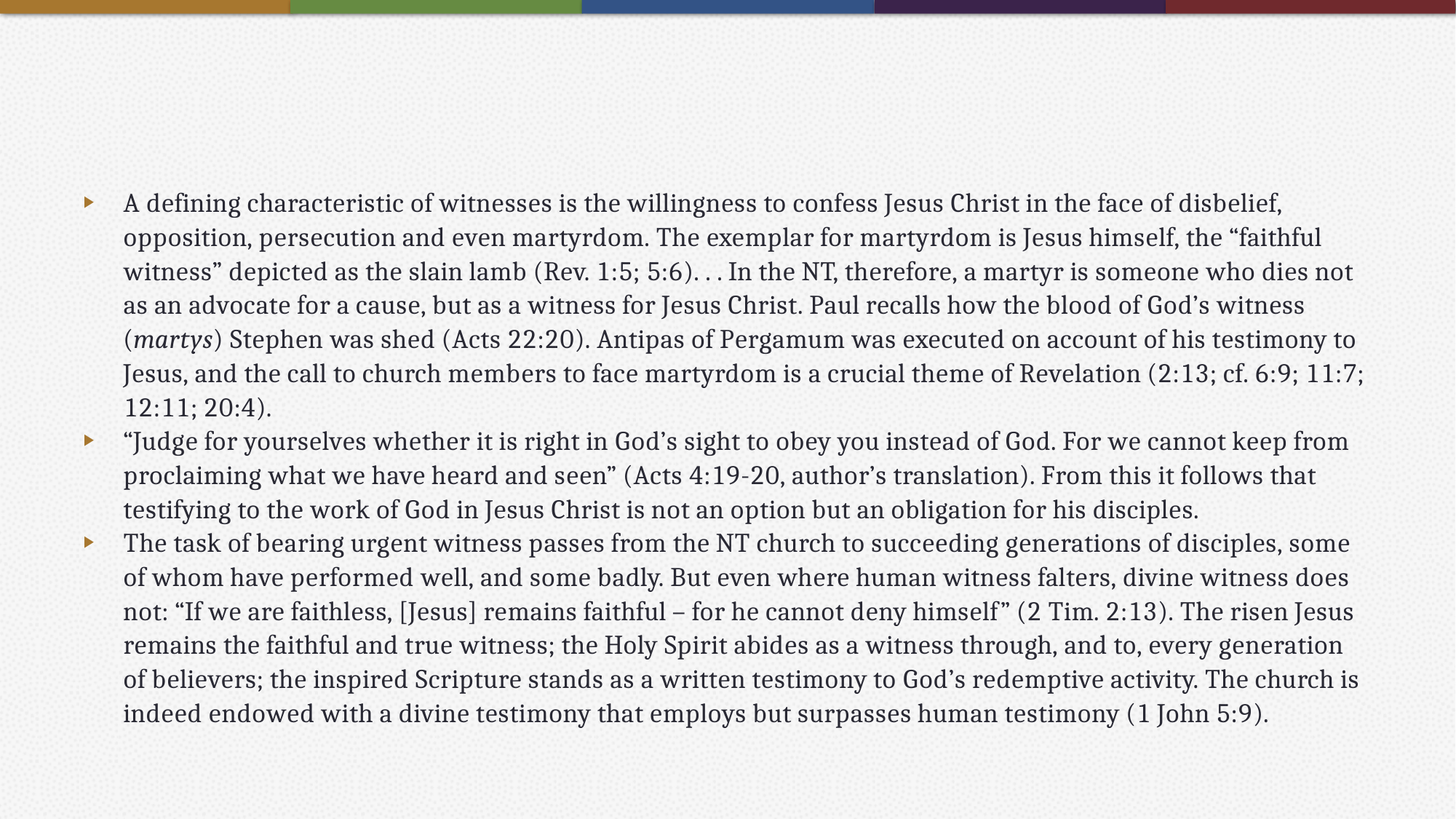

#
A defining characteristic of witnesses is the willingness to confess Jesus Christ in the face of disbelief, opposition, persecution and even martyrdom. The exemplar for martyrdom is Jesus himself, the “faithful witness” depicted as the slain lamb (Rev. 1:5; 5:6). . . In the NT, therefore, a martyr is someone who dies not as an advocate for a cause, but as a witness for Jesus Christ. Paul recalls how the blood of God’s witness (martys) Stephen was shed (Acts 22:20). Antipas of Pergamum was executed on account of his testimony to Jesus, and the call to church members to face martyrdom is a crucial theme of Revelation (2:13; cf. 6:9; 11:7; 12:11; 20:4).
“Judge for yourselves whether it is right in God’s sight to obey you instead of God. For we cannot keep from proclaiming what we have heard and seen” (Acts 4:19-20, author’s translation). From this it follows that testifying to the work of God in Jesus Christ is not an option but an obligation for his disciples.
The task of bearing urgent witness passes from the NT church to succeeding generations of disciples, some of whom have performed well, and some badly. But even where human witness falters, divine witness does not: “If we are faithless, [Jesus] remains faithful – for he cannot deny himself” (2 Tim. 2:13). The risen Jesus remains the faithful and true witness; the Holy Spirit abides as a witness through, and to, every generation of believers; the inspired Scripture stands as a written testimony to God’s redemptive activity. The church is indeed endowed with a divine testimony that employs but surpasses human testimony (1 John 5:9).